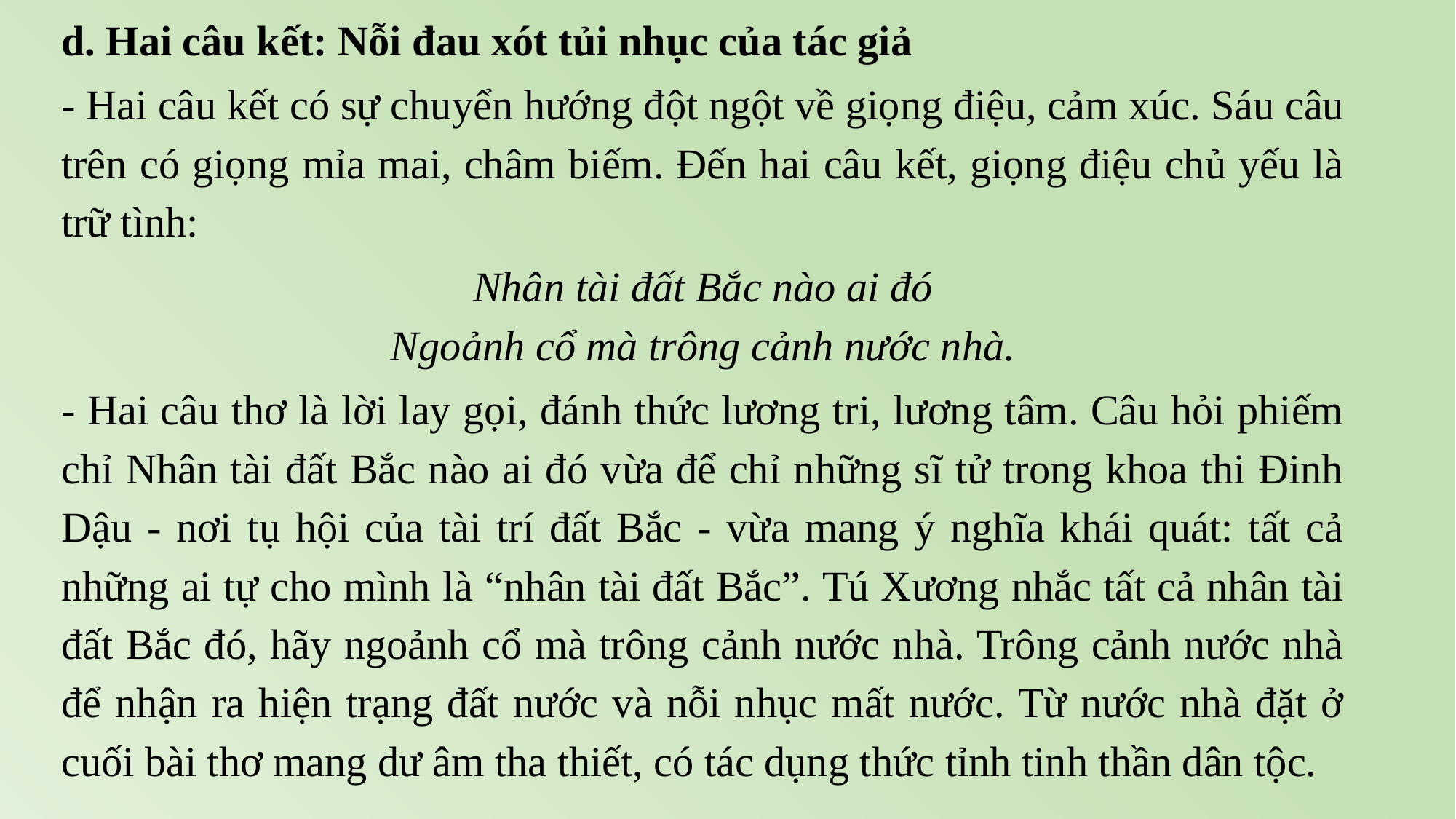

d. Hai câu kết: Nỗi đau xót tủi nhục của tác giả
- Hai câu kết có sự chuyển hướng đột ngột về giọng điệu, cảm xúc. Sáu câu trên có giọng mỉa mai, châm biếm. Đến hai câu kết, giọng điệu chủ yếu là trữ tình:
Nhân tài đất Bắc nào ai đó
Ngoảnh cổ mà trông cảnh nước nhà.
- Hai câu thơ là lời lay gọi, đánh thức lương tri, lương tâm. Câu hỏi phiếm chỉ Nhân tài đất Bắc nào ai đó vừa để chỉ những sĩ tử trong khoa thi Đinh Dậu - nơi tụ hội của tài trí đất Bắc - vừa mang ý nghĩa khái quát: tất cả những ai tự cho mình là “nhân tài đất Bắc”. Tú Xương nhắc tất cả nhân tài đất Bắc đó, hãy ngoảnh cổ mà trông cảnh nước nhà. Trông cảnh nước nhà để nhận ra hiện trạng đất nước và nỗi nhục mất nước. Từ nước nhà đặt ở cuối bài thơ mang dư âm tha thiết, có tác dụng thức tỉnh tinh thần dân tộc.
#